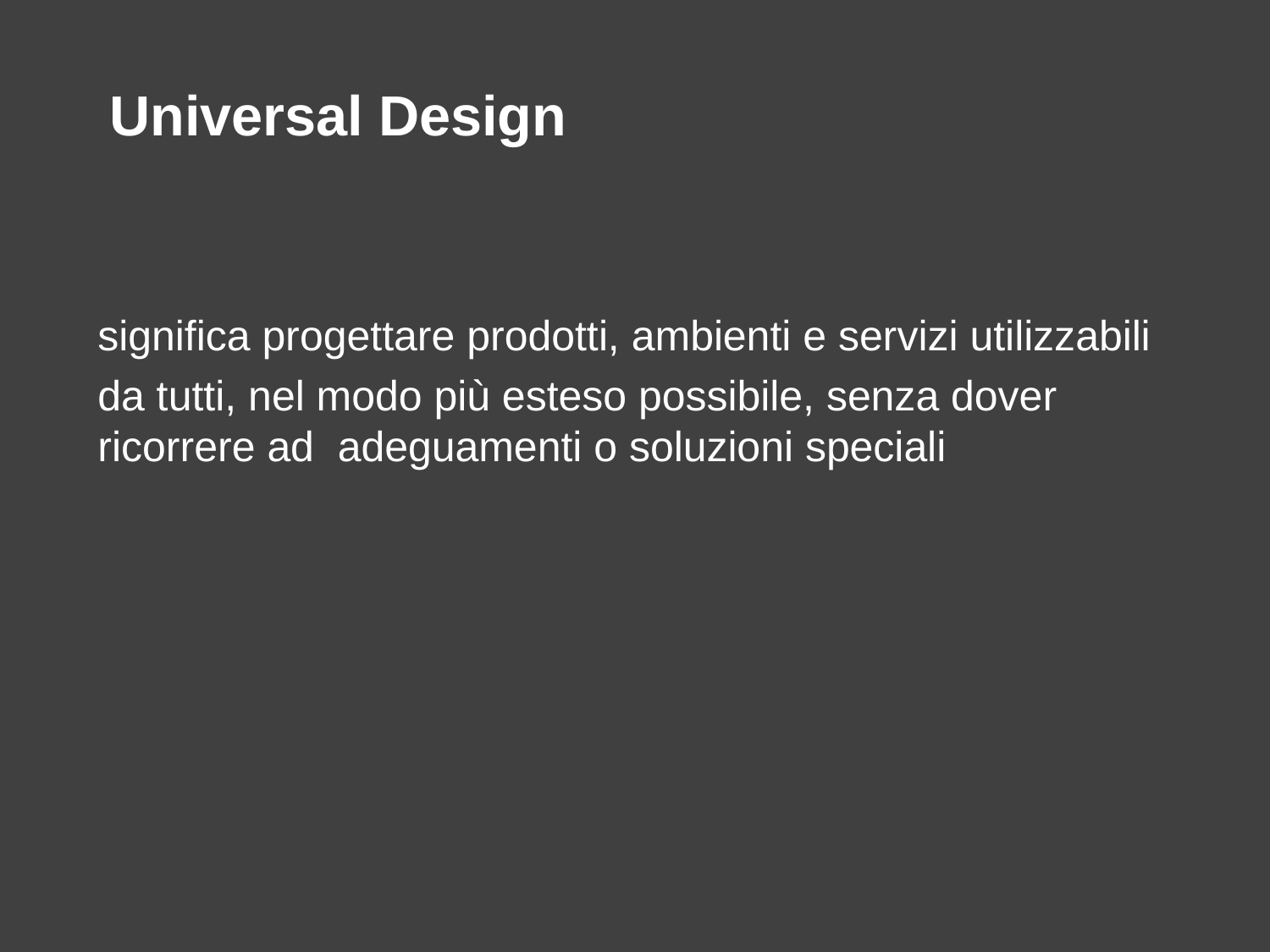

# Universal Design
significa progettare prodotti, ambienti e servizi utilizzabili
da tutti, nel modo più esteso possibile, senza dover ricorrere ad  adeguamenti o soluzioni speciali